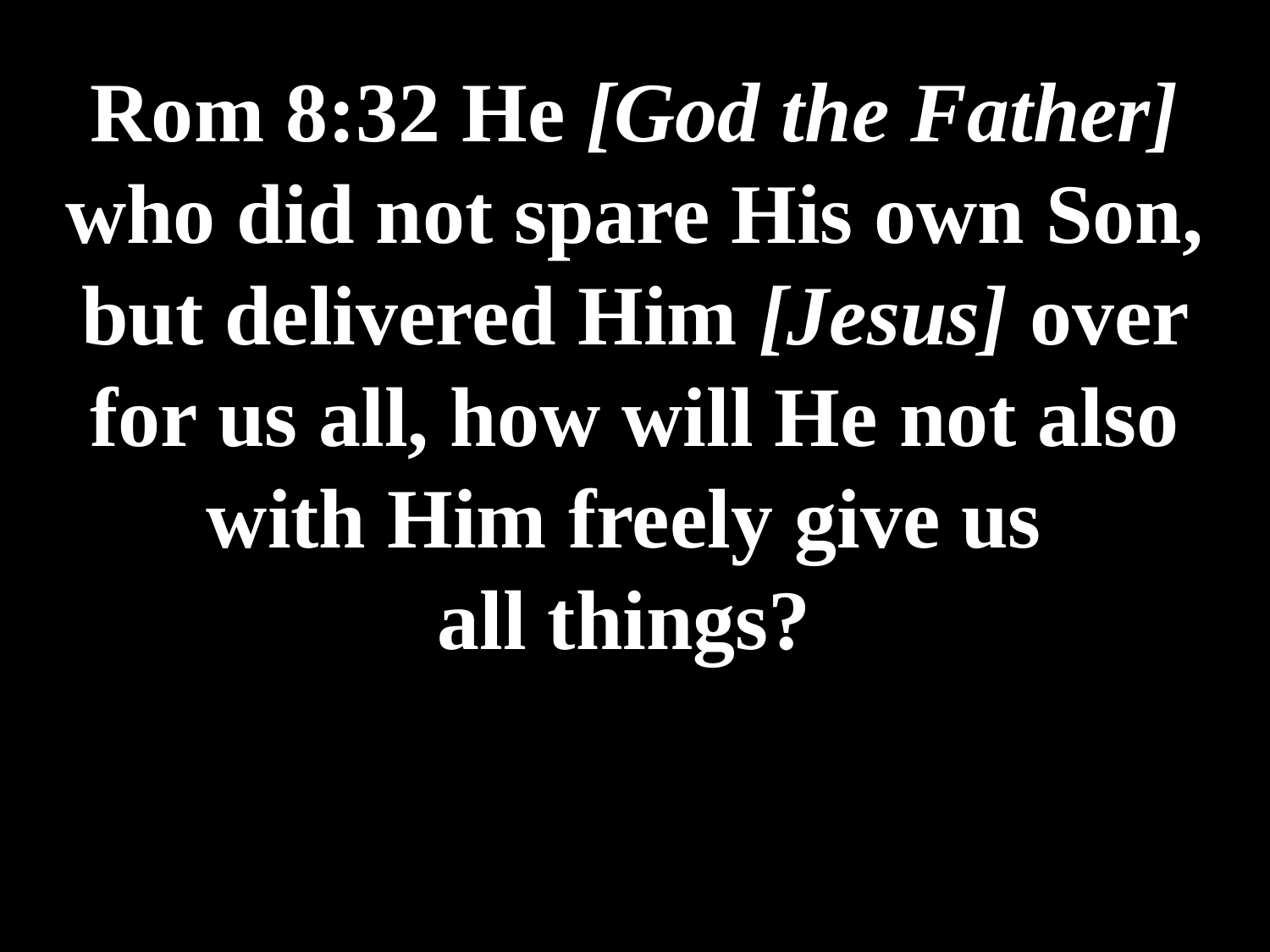

# Rom 8:32 He [God the Father] who did not spare His own Son, but delivered Him [Jesus] over for us all, how will He not also with Him freely give us all things?